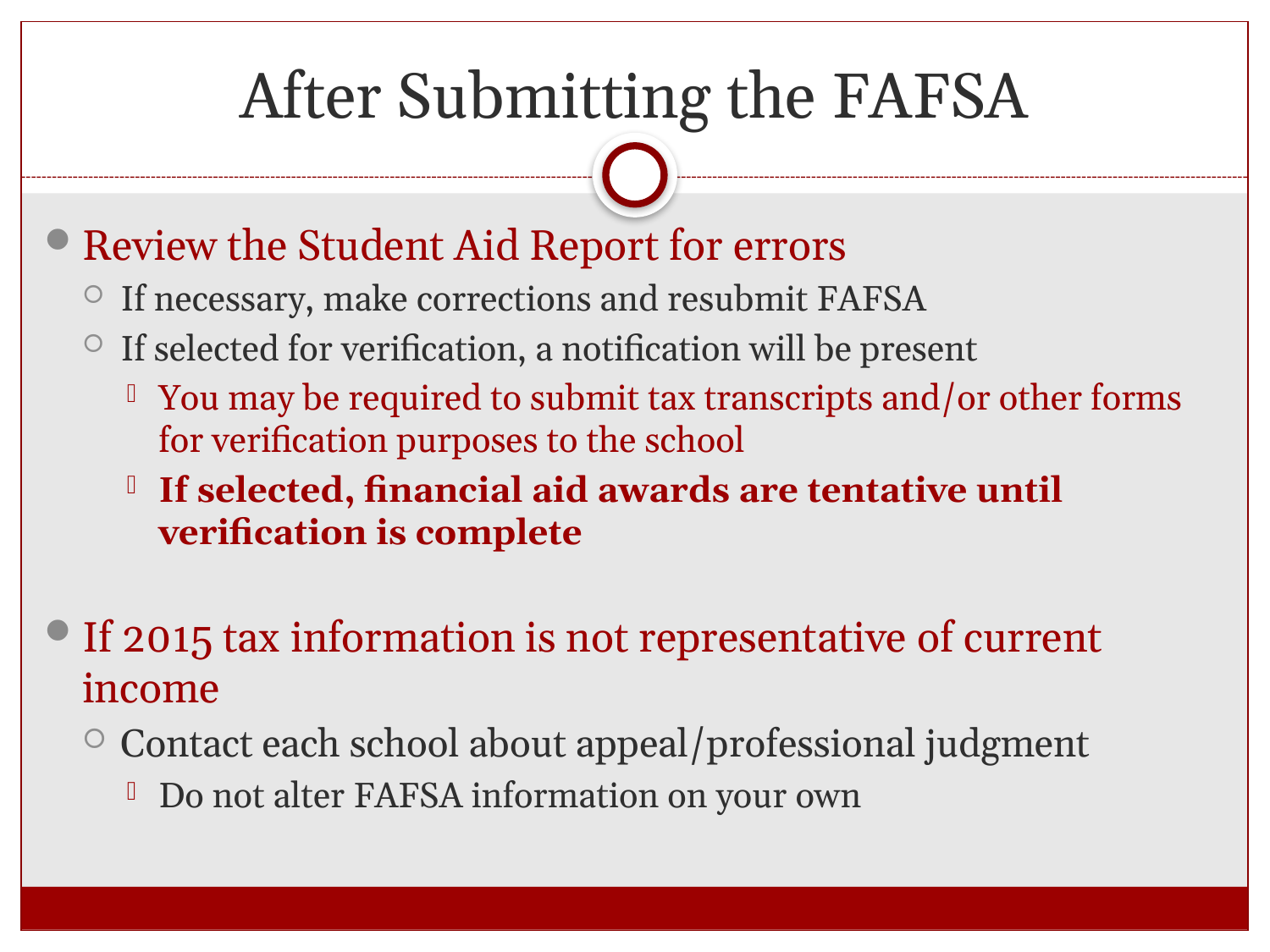

# After Submitting the FAFSA
Review the Student Aid Report for errors
If necessary, make corrections and resubmit FAFSA
If selected for verification, a notification will be present
You may be required to submit tax transcripts and/or other forms for verification purposes to the school
If selected, financial aid awards are tentative until verification is complete

If 2015 tax information is not representative of current income
Contact each school about appeal/professional judgment
Do not alter FAFSA information on your own